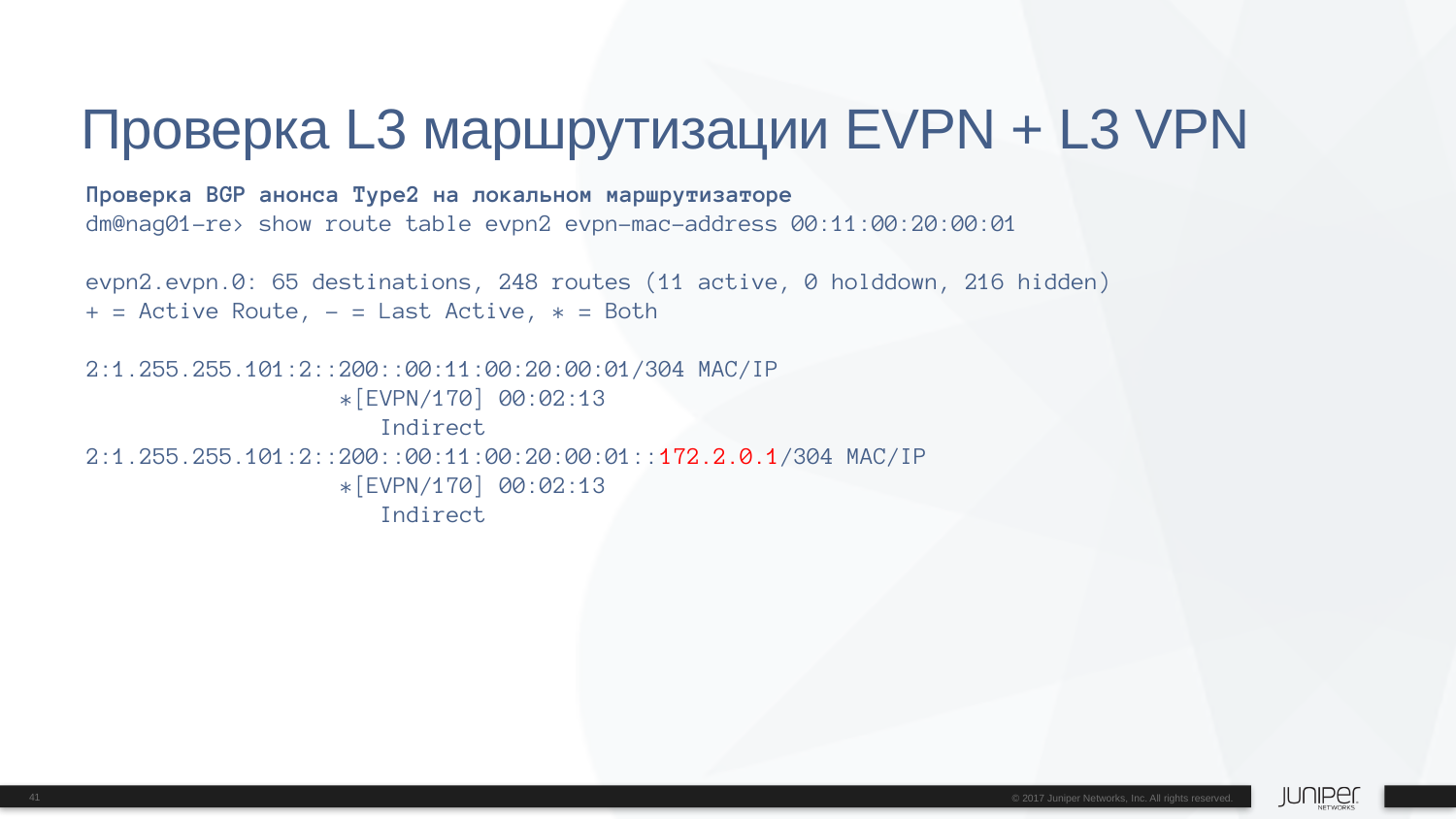

# Проверка L3 маршрутизации EVPN + L3 VPN
Проверка BGP анонса Type2 на локальном маршрутизаторе
dm@nag01-re> show route table evpn2 evpn-mac-address 00:11:00:20:00:01

evpn2.evpn.0: 65 destinations, 248 routes (11 active, 0 holddown, 216 hidden)
+ = Active Route, - = Last Active, * = Both

2:1.255.255.101:2::200::00:11:00:20:00:01/304 MAC/IP
                   *[EVPN/170] 00:02:13
                      Indirect
2:1.255.255.101:2::200::00:11:00:20:00:01::172.2.0.1/304 MAC/IP
                   *[EVPN/170] 00:02:13
                      Indirect